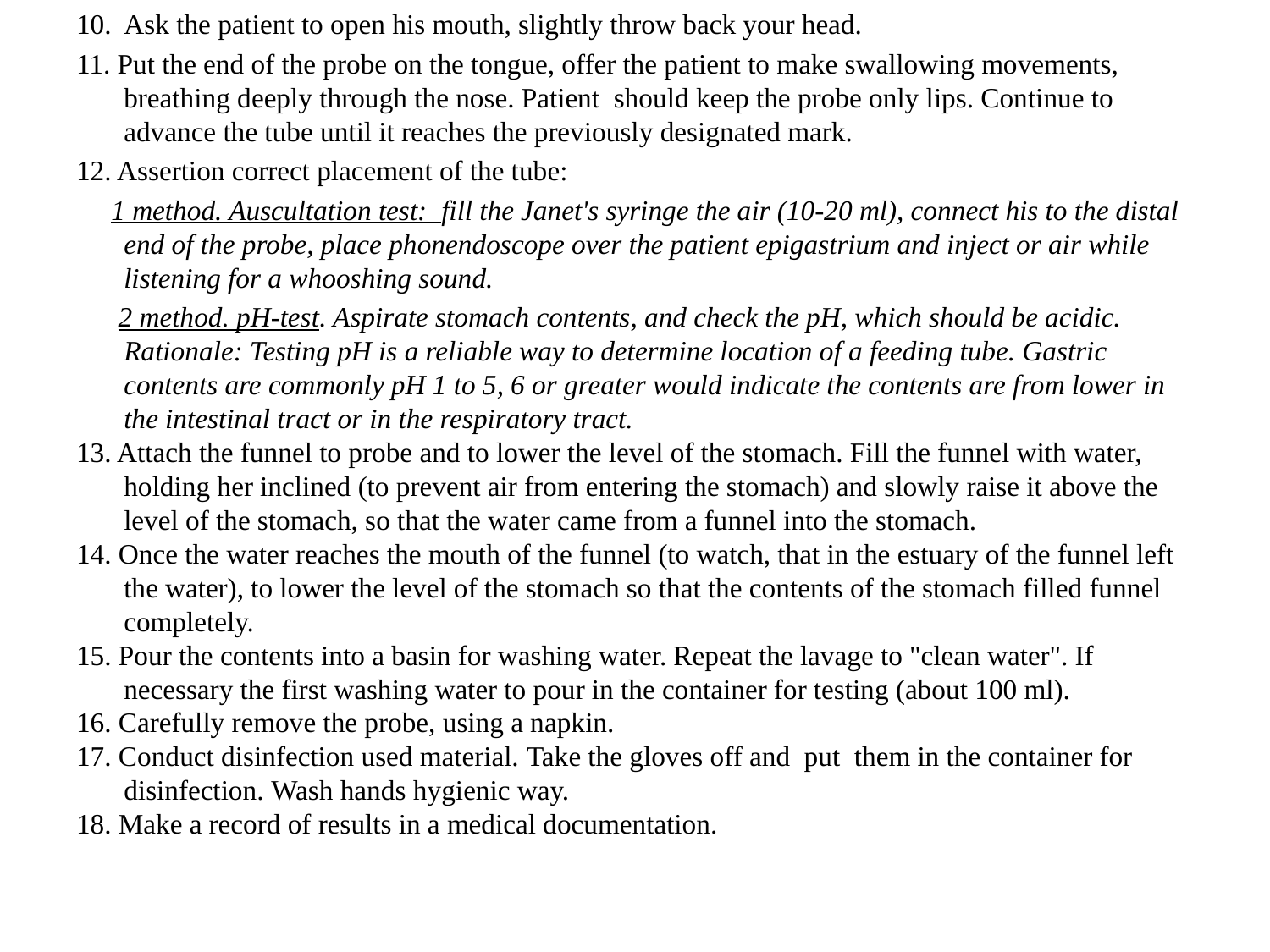

10.  Ask the patient to open his mouth, slightly throw back your head.
11. Put the end of the probe on the tongue, offer the patient to make swallowing movements, breathing deeply through the nose. Patient  should keep the probe only lips. Continue to advance the tube until it reaches the previously designated mark.
12. Assertion correct placement of the tube:
     1 method. Auscultation test:  fill the Janet's syringe the air (10-20 ml), connect his to the distal end of the probe, place phonendoscope over the patient epigastrium and inject or air while listening for a whooshing sound.
      2 method. pH-test. Aspirate stomach contents, and check the pH, which should be acidic. Rationale: Testing pH is a reliable way to determine location of a feeding tube. Gastric contents are commonly pH 1 to 5, 6 or greater would indicate the contents are from lower in the intestinal tract or in the respiratory tract.
13. Attach the funnel to probe and to lower the level of the stomach. Fill the funnel with water, holding her inclined (to prevent air from entering the stomach) and slowly raise it above the level of the stomach, so that the water came from a funnel into the stomach.
14. Once the water reaches the mouth of the funnel (to watch, that in the estuary of the funnel left the water), to lower the level of the stomach so that the contents of the stomach filled funnel completely.
15. Pour the contents into a basin for washing water. Repeat the lavage to "clean water". If necessary the first washing water to pour in the container for testing (about 100 ml).
16. Carefully remove the probe, using a napkin.
17. Conduct disinfection used material. Take the gloves off and  put  them in the container for disinfection. Wash hands hygienic way.
18. Make a record of results in a medical documentation.